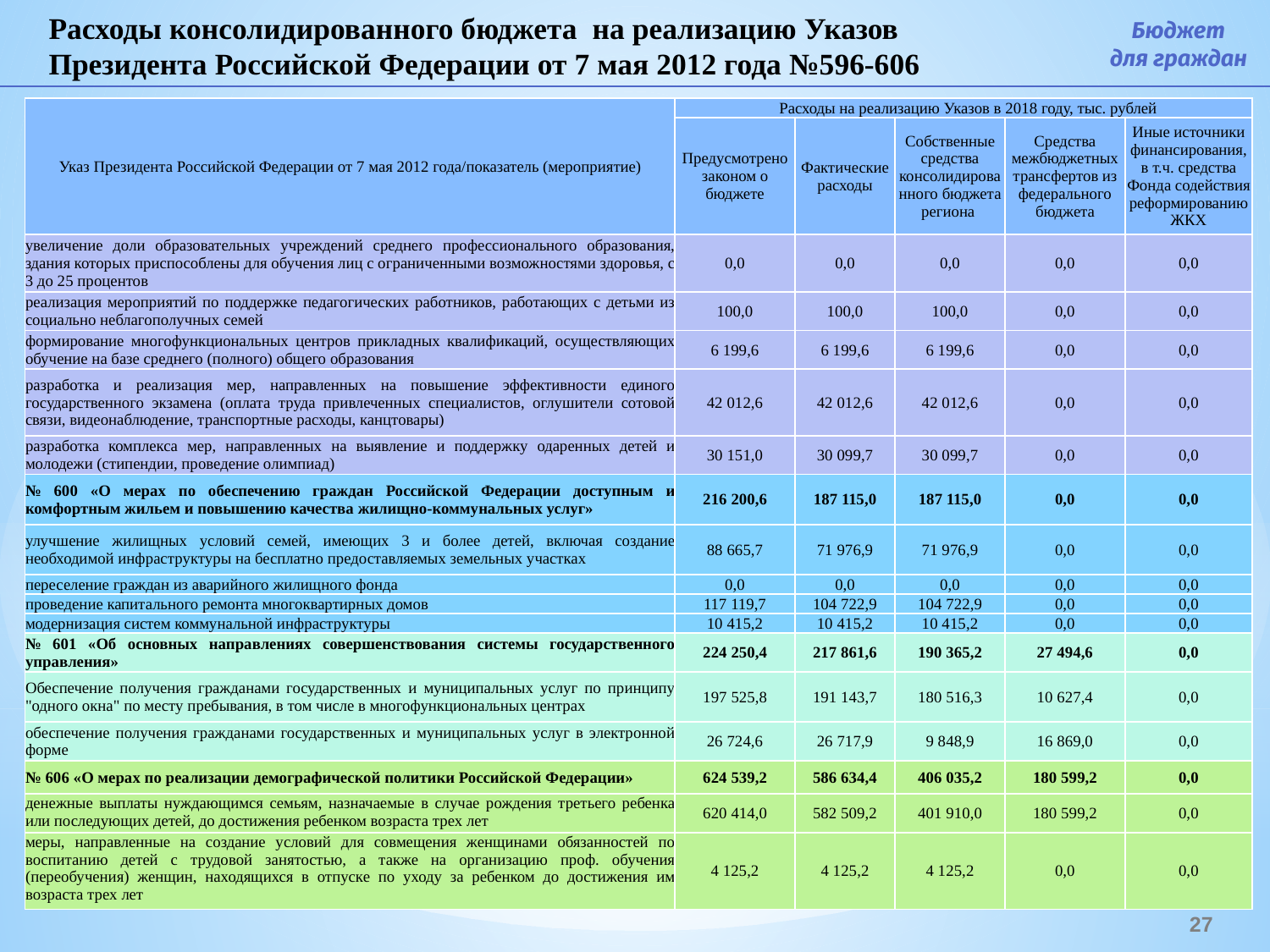

Расходы консолидированного бюджета  на реализацию Указов Президента Российской Федерации от 7 мая 2012 года №596-606
Бюджет
для граждан
| Указ Президента Российской Федерации от 7 мая 2012 года/показатель (мероприятие) | Расходы на реализацию Указов в 2018 году, тыс. рублей |  |  |  |  |
| --- | --- | --- | --- | --- | --- |
|  | Предусмотрено законом о бюджете | Фактические расходы | Собственные средства консолидированного бюджета региона | Средства межбюджетных трансфертов из федерального бюджета | Иные источники финансирования, в т.ч. средства Фонда содействия реформированию ЖКХ |
| увеличение доли образовательных учреждений среднего профессионального образования, здания которых приспособлены для обучения лиц с ограниченными возможностями здоровья, с 3 до 25 процентов | 0,0 | 0,0 | 0,0 | 0,0 | 0,0 |
| реализация мероприятий по поддержке педагогических работников, работающих с детьми из социально неблагополучных семей | 100,0 | 100,0 | 100,0 | 0,0 | 0,0 |
| формирование многофункциональных центров прикладных квалификаций, осуществляющих обучение на базе среднего (полного) общего образования | 6 199,6 | 6 199,6 | 6 199,6 | 0,0 | 0,0 |
| разработка и реализация мер, направленных на повышение эффективности единого государственного экзамена (оплата труда привлеченных специалистов, оглушители сотовой связи, видеонаблюдение, транспортные расходы, канцтовары) | 42 012,6 | 42 012,6 | 42 012,6 | 0,0 | 0,0 |
| разработка комплекса мер, направленных на выявление и поддержку одаренных детей и молодежи (стипендии, проведение олимпиад) | 30 151,0 | 30 099,7 | 30 099,7 | 0,0 | 0,0 |
| № 600 «О мерах по обеспечению граждан Российской Федерации доступным и комфортным жильем и повышению качества жилищно-коммунальных услуг» | 216 200,6 | 187 115,0 | 187 115,0 | 0,0 | 0,0 |
| улучшение жилищных условий семей, имеющих 3 и более детей, включая создание необходимой инфраструктуры на бесплатно предоставляемых земельных участках | 88 665,7 | 71 976,9 | 71 976,9 | 0,0 | 0,0 |
| переселение граждан из аварийного жилищного фонда | 0,0 | 0,0 | 0,0 | 0,0 | 0,0 |
| проведение капитального ремонта многоквартирных домов | 117 119,7 | 104 722,9 | 104 722,9 | 0,0 | 0,0 |
| модернизация систем коммунальной инфраструктуры | 10 415,2 | 10 415,2 | 10 415,2 | 0,0 | 0,0 |
| № 601 «Об основных направлениях совершенствования системы государственного управления» | 224 250,4 | 217 861,6 | 190 365,2 | 27 494,6 | 0,0 |
| Обеспечение получения гражданами государственных и муниципальных услуг по принципу "одного окна" по месту пребывания, в том числе в многофункциональных центрах | 197 525,8 | 191 143,7 | 180 516,3 | 10 627,4 | 0,0 |
| обеспечение получения гражданами государственных и муниципальных услуг в электронной форме | 26 724,6 | 26 717,9 | 9 848,9 | 16 869,0 | 0,0 |
| № 606 «О мерах по реализации демографической политики Российской Федерации» | 624 539,2 | 586 634,4 | 406 035,2 | 180 599,2 | 0,0 |
| денежные выплаты нуждающимся семьям, назначаемые в случае рождения третьего ребенка или последующих детей, до достижения ребенком возраста трех лет | 620 414,0 | 582 509,2 | 401 910,0 | 180 599,2 | 0,0 |
| меры, направленные на создание условий для совмещения женщинами обязанностей по воспитанию детей с трудовой занятостью, а также на организацию проф. обучения (переобучения) женщин, находящихся в отпуске по уходу за ребенком до достижения им возраста трех лет | 4 125,2 | 4 125,2 | 4 125,2 | 0,0 | 0,0 |

27